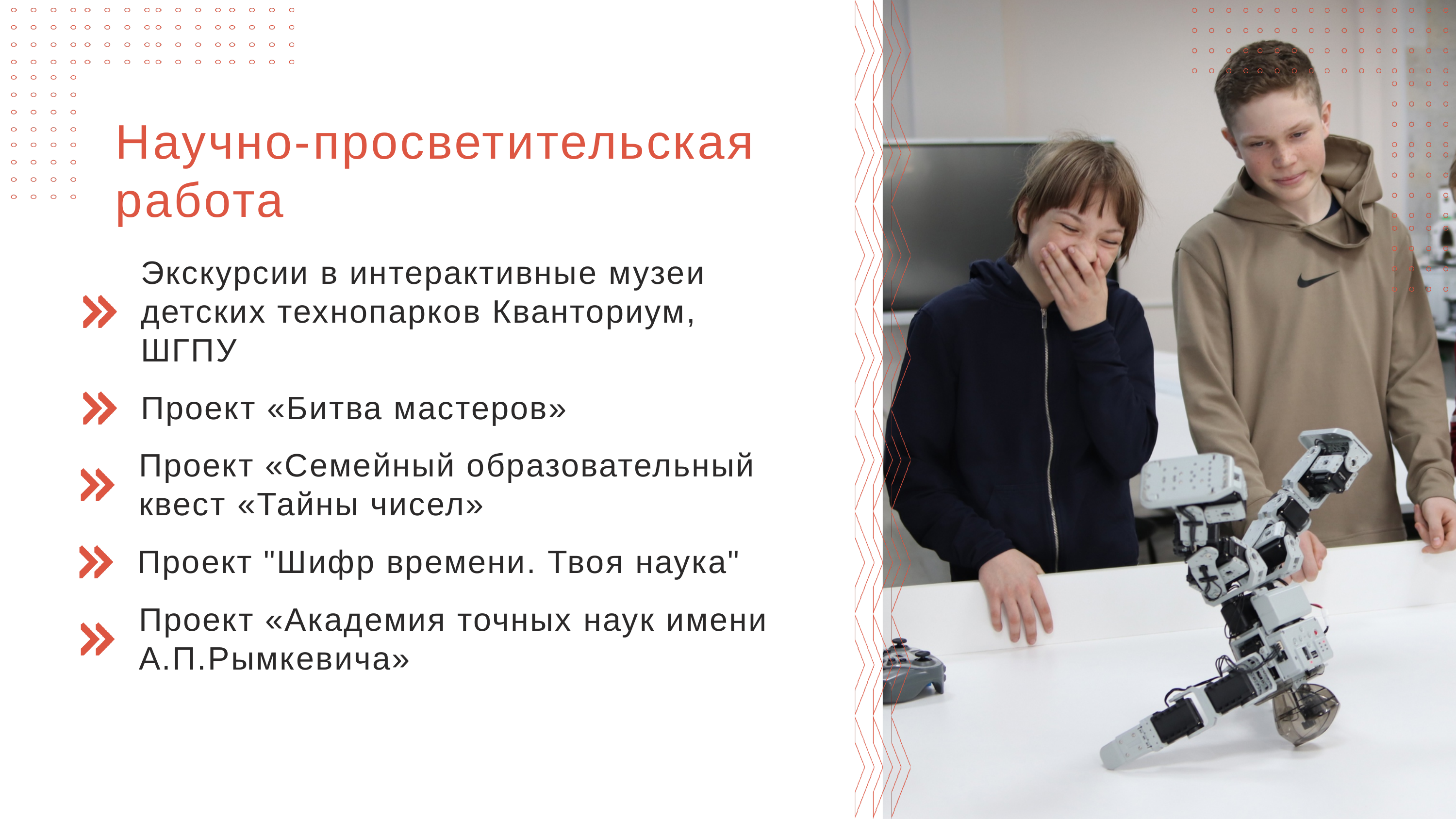

Научно-просветительская работа
Экскурсии в интерактивные музеи детских технопарков Кванториум, ШГПУ

Проект «Битва мастеров»

Проект «Семейный образовательный квест «Тайны чисел»

Проект "Шифр времени. Твоя наука"

Проект «Академия точных наук имени А.П.Рымкевича»